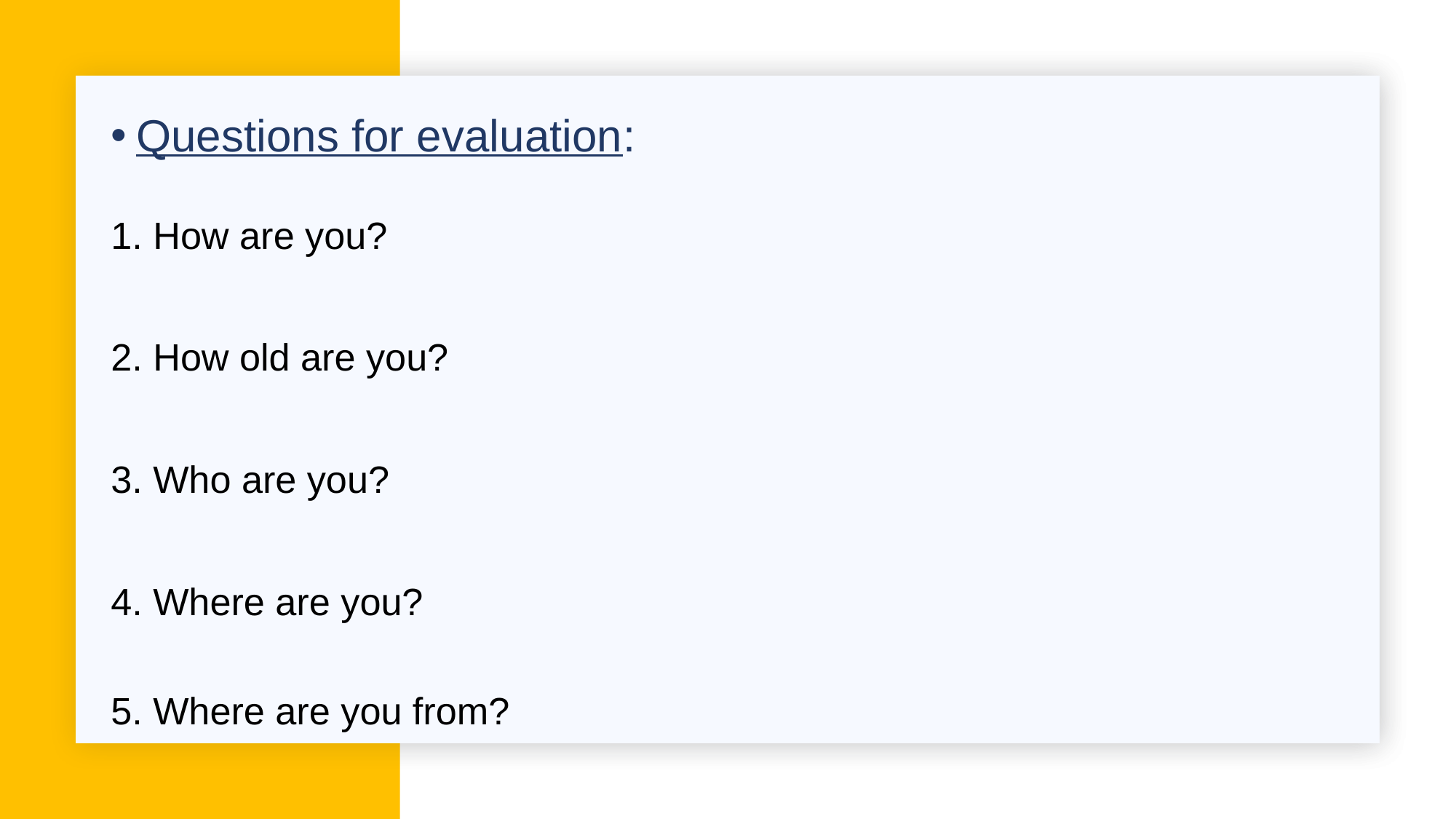

Questions for evaluation:

1. How are you?

2. How old are you?

3. Who are you?

4. Where are you?

5. Where are you from?